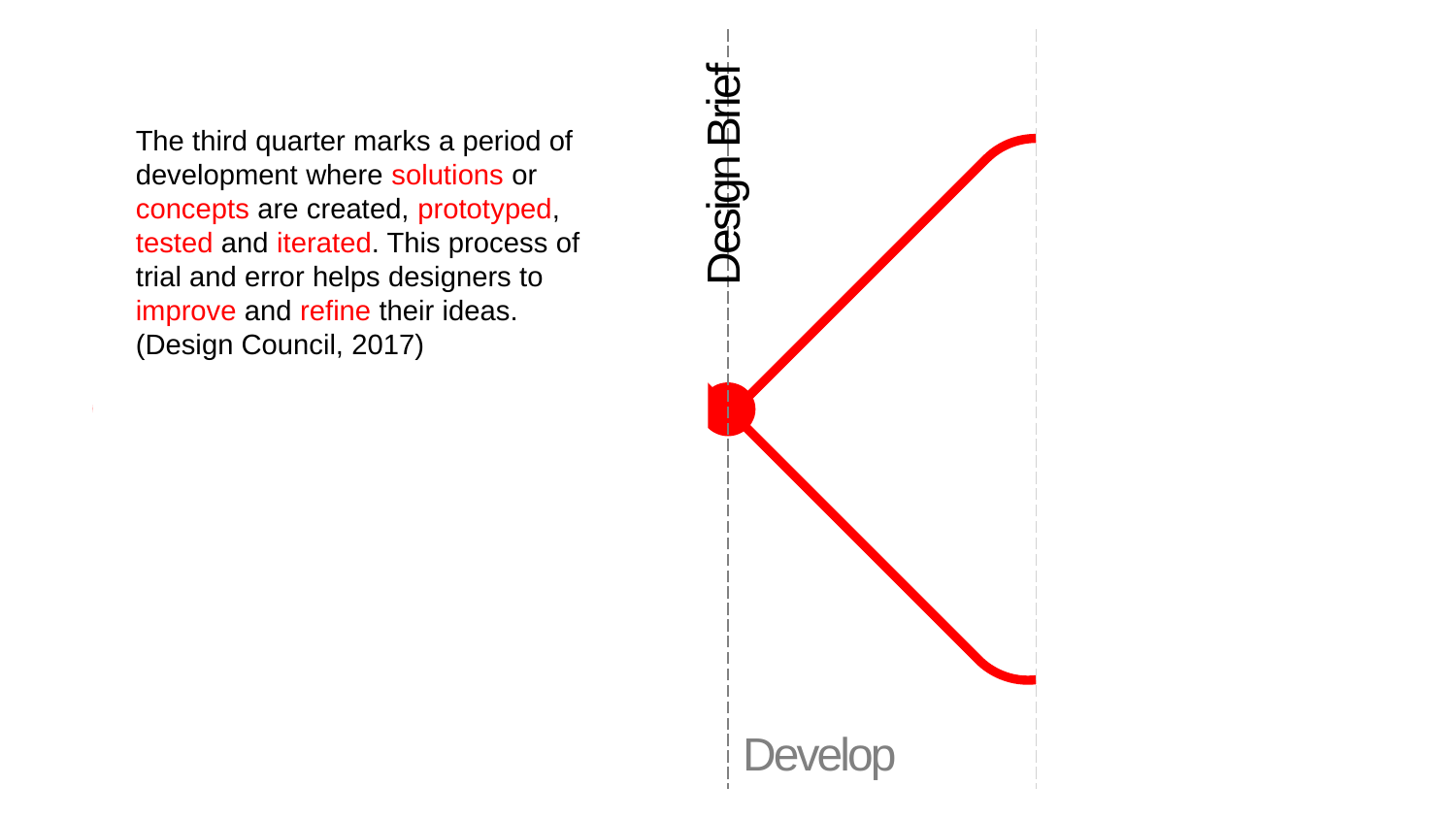

The third quarter marks a period of development where solutions or concepts are created, prototyped, tested and iterated. This process of trial and error helps designers to improve and refine their ideas.
(Design Council, 2017)
Design Brief
Concept
Opportunity

Discover
Define
Develop
Deliver